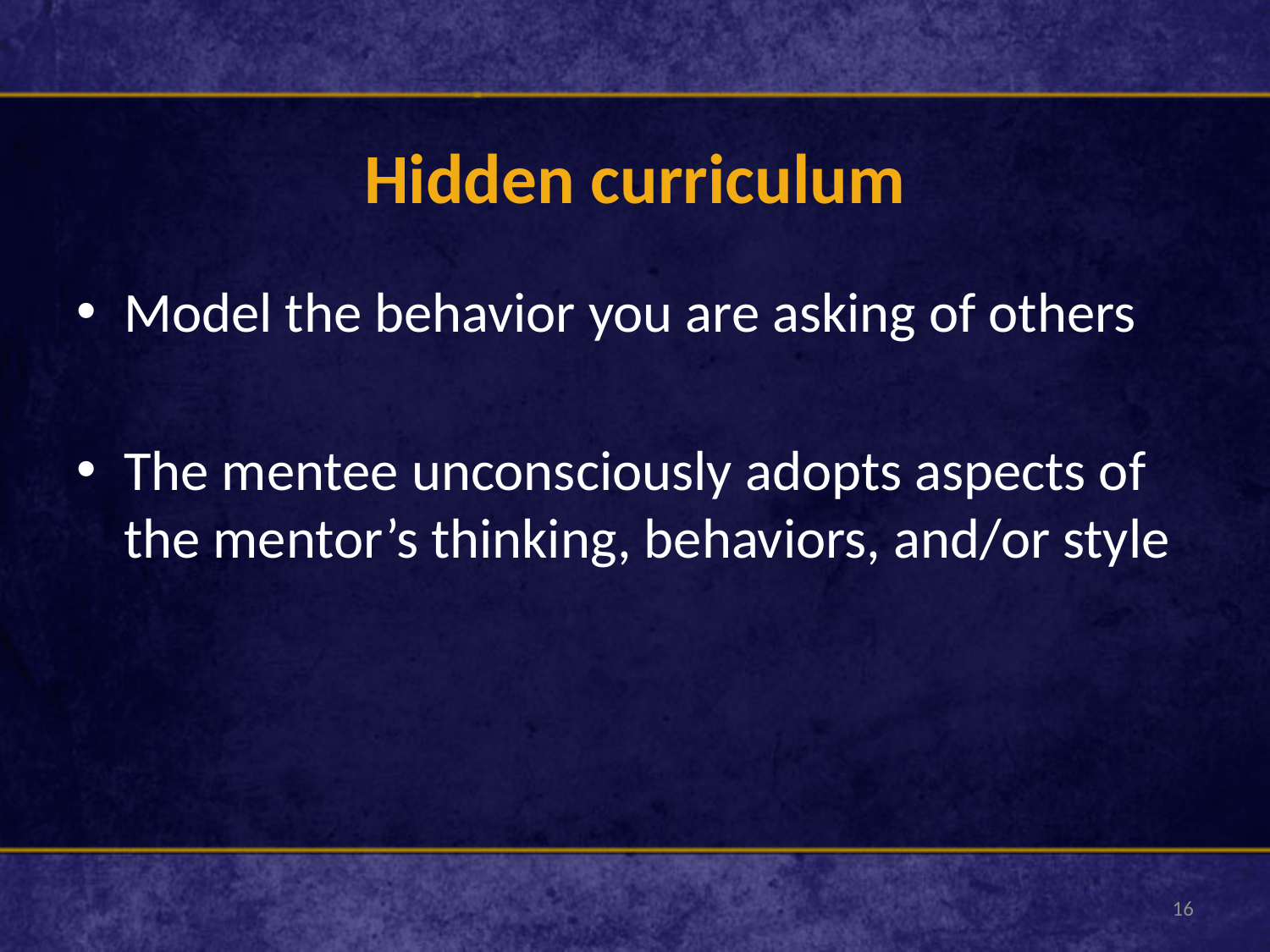

# Hidden curriculum
Model the behavior you are asking of others

The mentee unconsciously adopts aspects of the mentor’s thinking, behaviors, and/or style
16